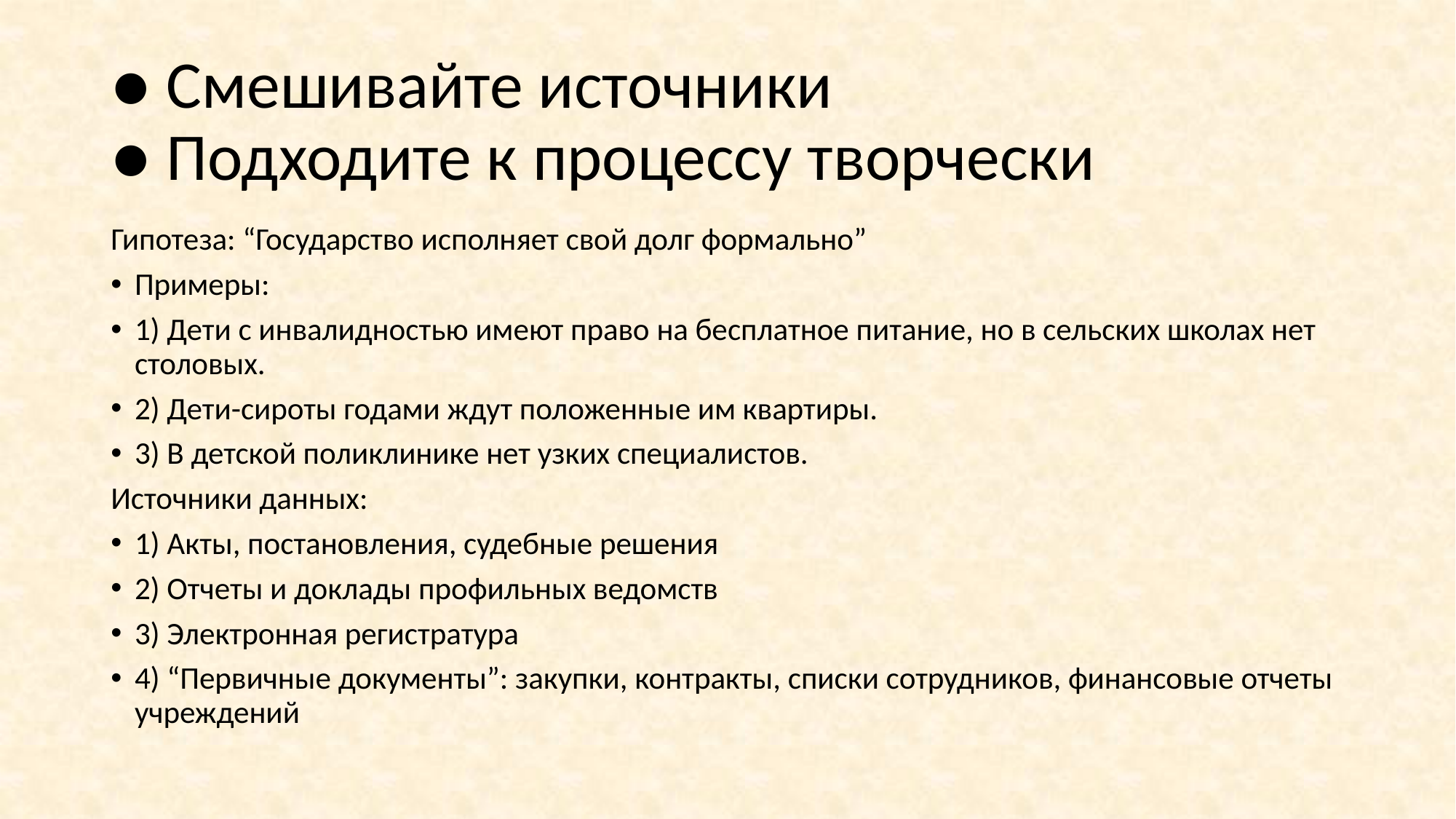

# ● Смешивайте источники ● Подходите к процессу творчески
Гипотеза: “Государство исполняет свой долг формально”
Примеры:
1) Дети с инвалидностью имеют право на бесплатное питание, но в сельских школах нет столовых.
2) Дети-сироты годами ждут положенные им квартиры.
3) В детской поликлинике нет узких специалистов.
Источники данных:
1) Акты, постановления, судебные решения
2) Отчеты и доклады профильных ведомств
3) Электронная регистратура
4) “Первичные документы”: закупки, контракты, списки сотрудников, финансовые отчеты учреждений